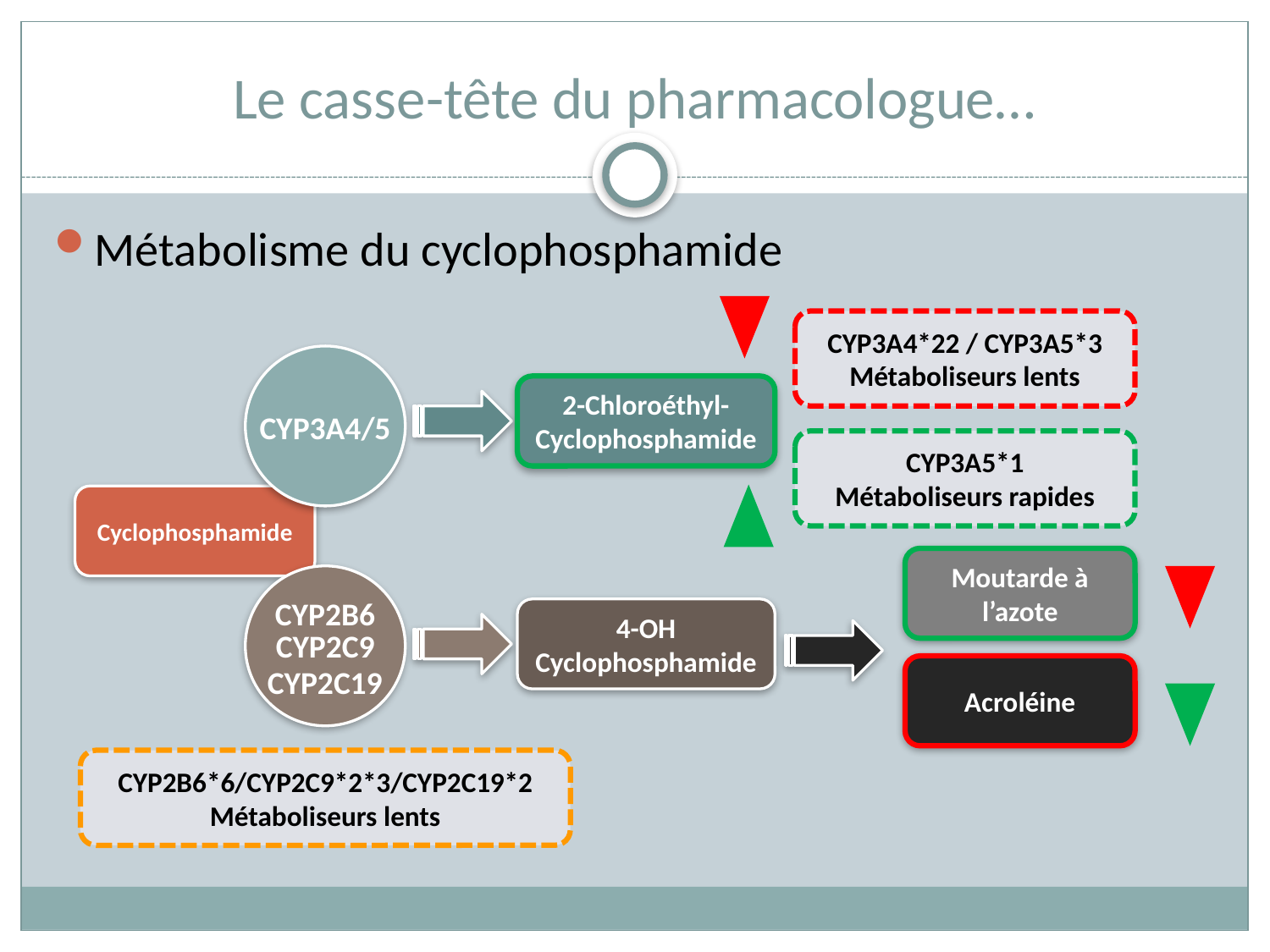

# Le casse-tête du pharmacologue…
Métabolisme du cyclophosphamide

CYP3A4*22 / CYP3A5*3
Métaboliseurs lents

CYP3A4/5
2-Chloroéthyl- Cyclophosphamide

CYP3A5*1
Métaboliseurs rapides

Cyclophosphamide
Moutarde à l’azote

CYP2B6
4-OH Cyclophosphamide

CYP2C9

Acroléine
CYP2C19

CYP2B6*6/CYP2C9*2*3/CYP2C19*2
Métaboliseurs lents